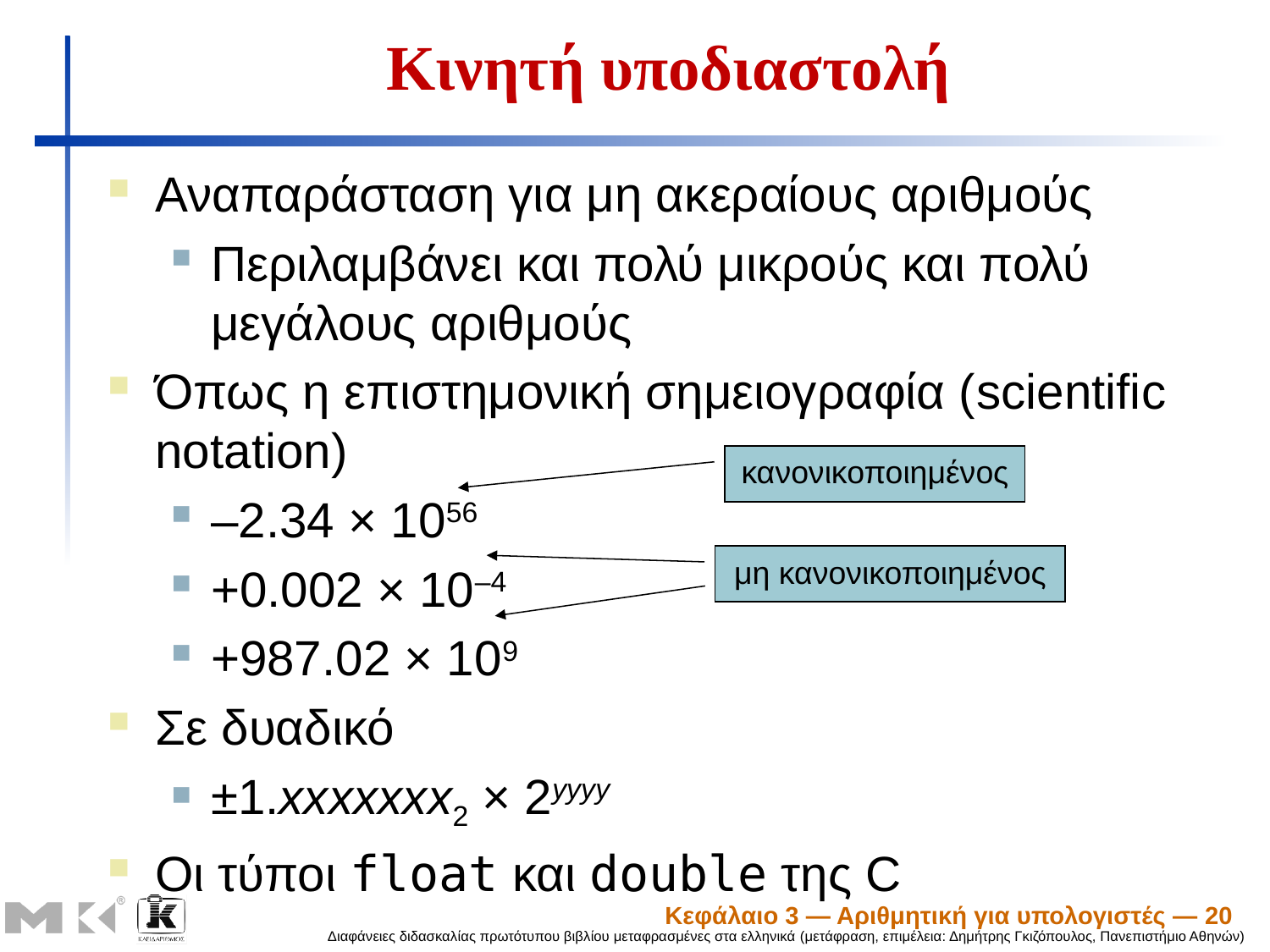

# Κινητή υποδιαστολή
Αναπαράσταση για μη ακεραίους αριθμούς
Περιλαμβάνει και πολύ μικρούς και πολύ μεγάλους αριθμούς
Όπως η επιστημονική σημειογραφία (scientific notation)
–2.34 × 1056
+0.002 × 10–4
+987.02 × 109
Σε δυαδικό
±1.xxxxxxx2 × 2yyyy
Οι τύποι float και double της C
κανονικοποιημένος
μη κανονικοποιημένος

Κεφάλαιο 3 — Αριθμητική για υπολογιστές — 20